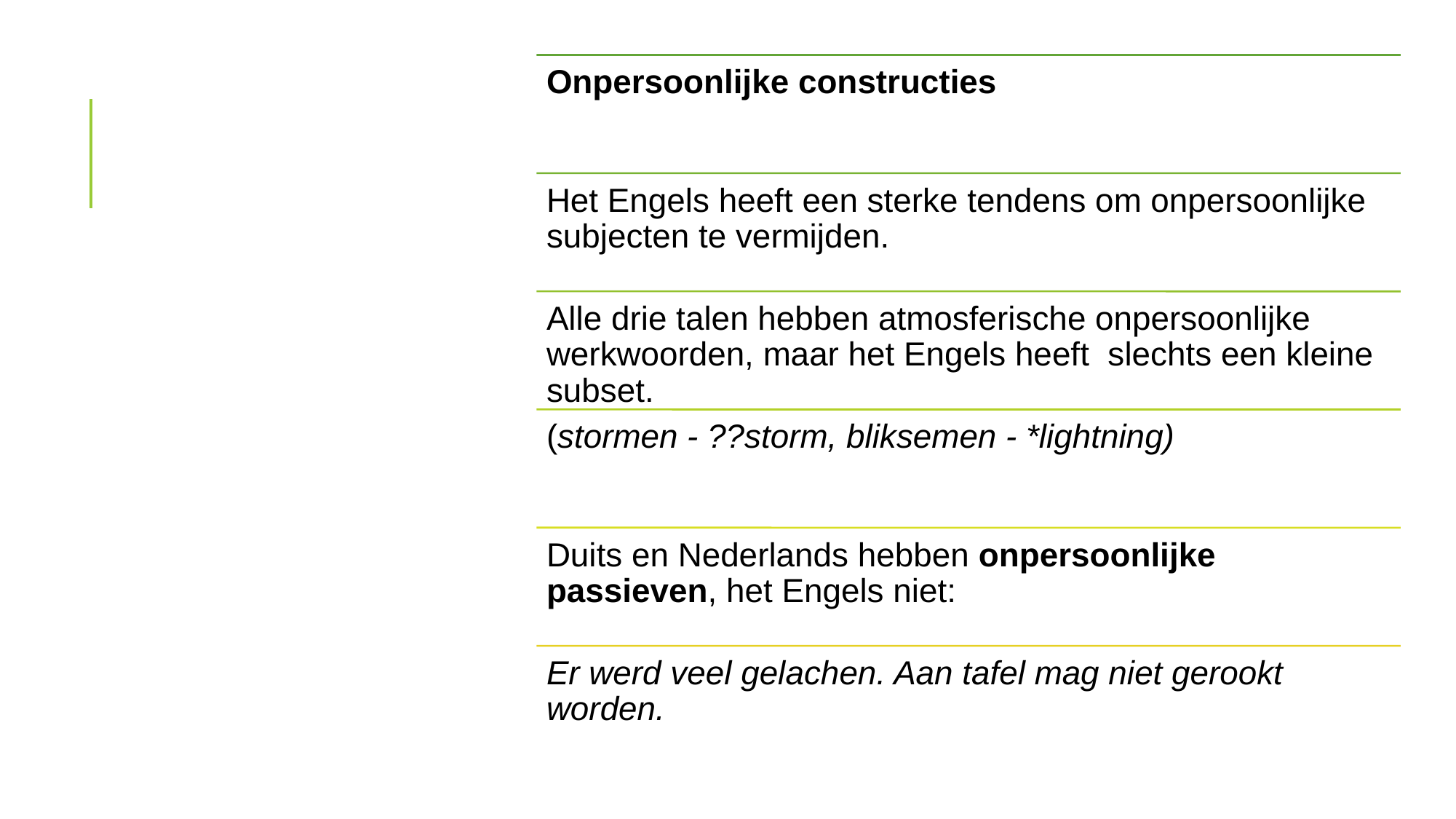

Onpersoonlijke constructies
Het Engels heeft een sterke tendens om onpersoonlijke subjecten te vermijden.
Alle drie talen hebben atmosferische onpersoonlijke werkwoorden, maar het Engels heeft  slechts een kleine subset.
(stormen - ??storm, bliksemen - *lightning)
Duits en Nederlands hebben onpersoonlijke passieven, het Engels niet:
Er werd veel gelachen. Aan tafel mag niet gerookt worden.
# Tussen Duits en ENgels